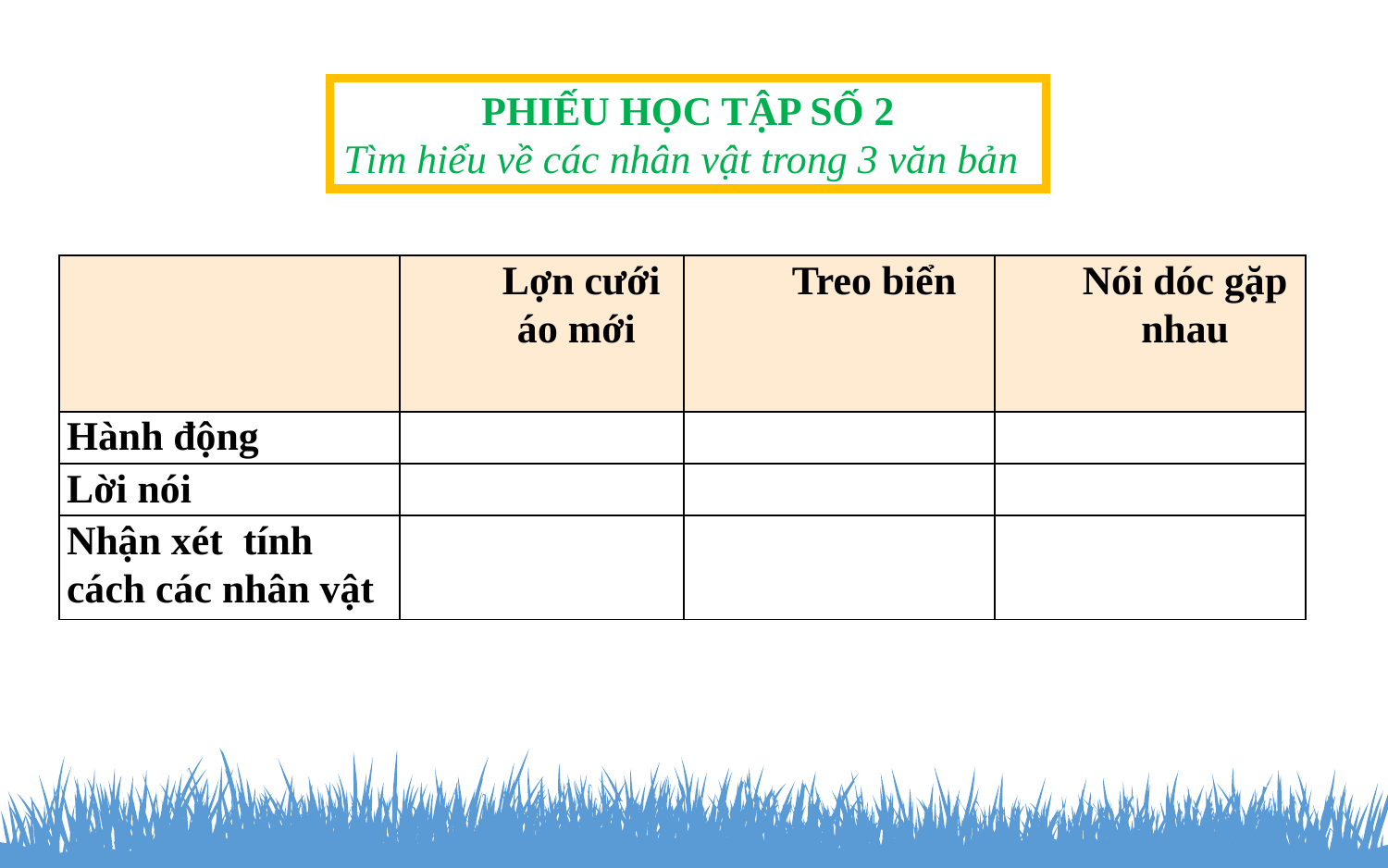

PHIẾU HỌC TẬP SỐ 2
Tìm hiểu về các nhân vật trong 3 văn bản
|  | Lợn cưới áo mới | Treo biển | Nói dóc gặp nhau |
| --- | --- | --- | --- |
| Hành động |  |  |  |
| Lời nói |  |  |  |
| Nhận xét tính cách các nhân vật |  |  |  |